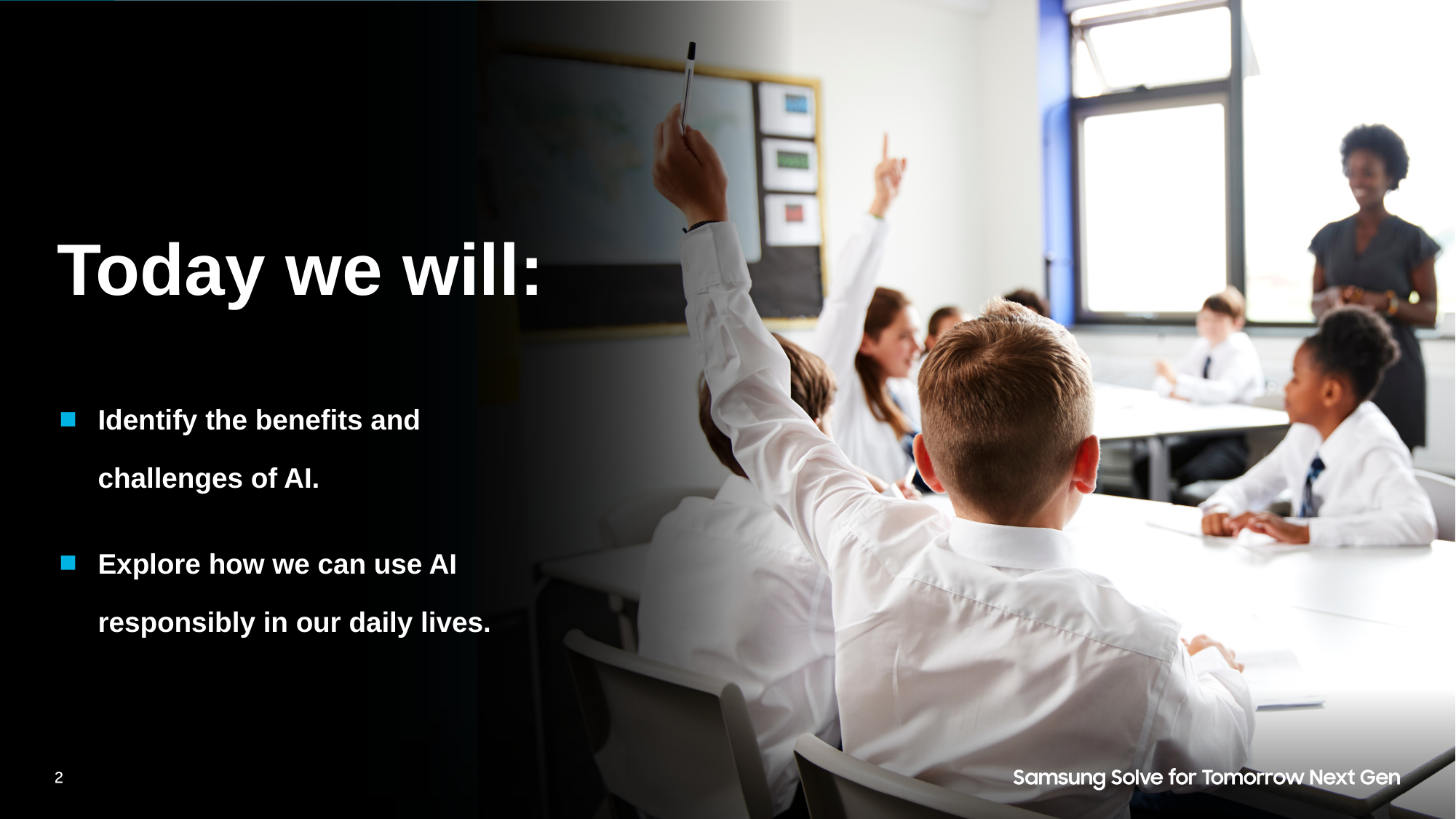

Today we will:
Identify the benefits and challenges of AI.​
Explore how we can use AI responsibly in our daily lives.​